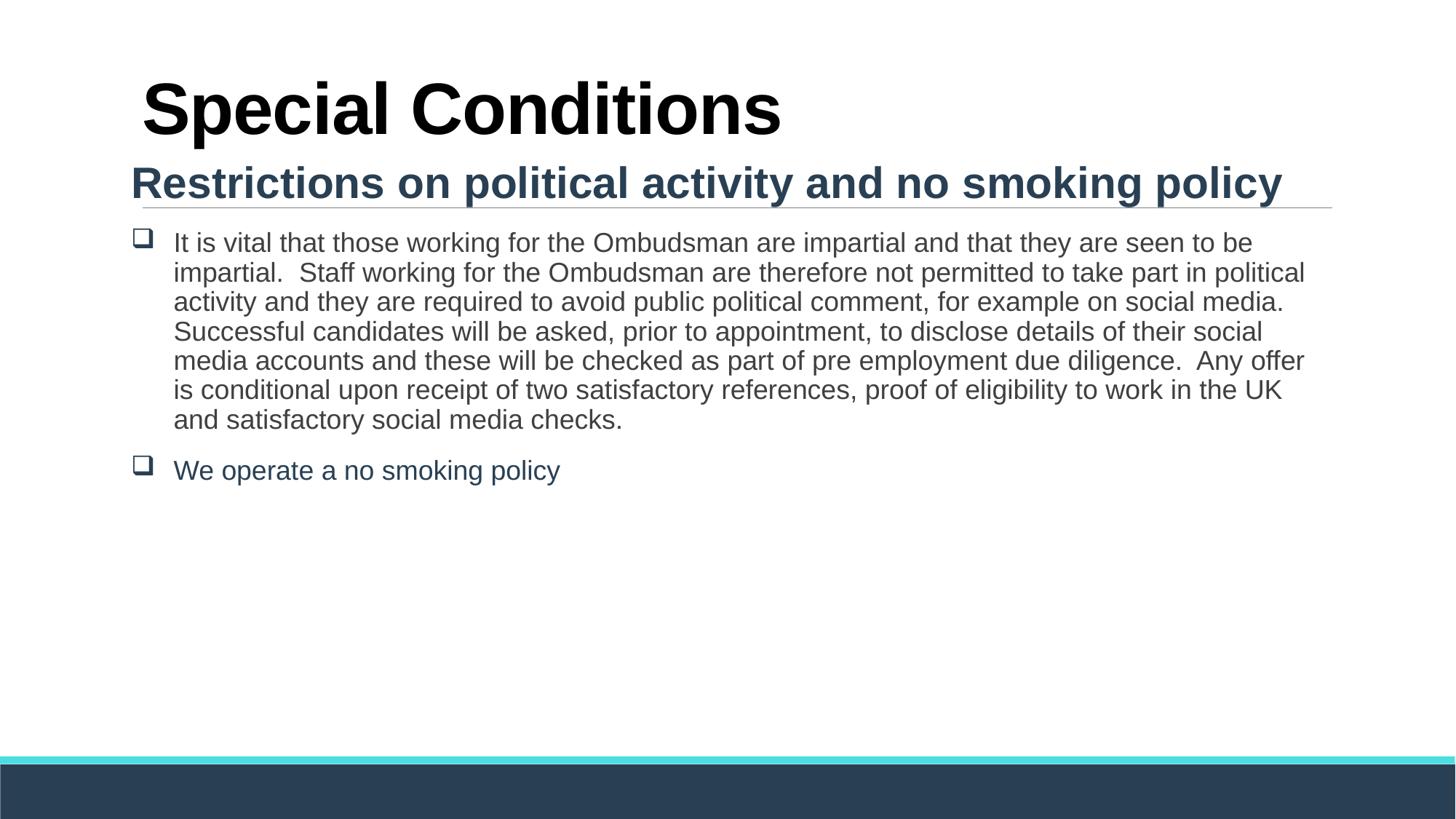

# Special Conditions
Restrictions on political activity and no smoking policy
It is vital that those working for the Ombudsman are impartial and that they are seen to be impartial.  Staff working for the Ombudsman are therefore not permitted to take part in political activity and they are required to avoid public political comment, for example on social media.  Successful candidates will be asked, prior to appointment, to disclose details of their social media accounts and these will be checked as part of pre employment due diligence.  Any offer is conditional upon receipt of two satisfactory references, proof of eligibility to work in the UK and satisfactory social media checks.
We operate a no smoking policy